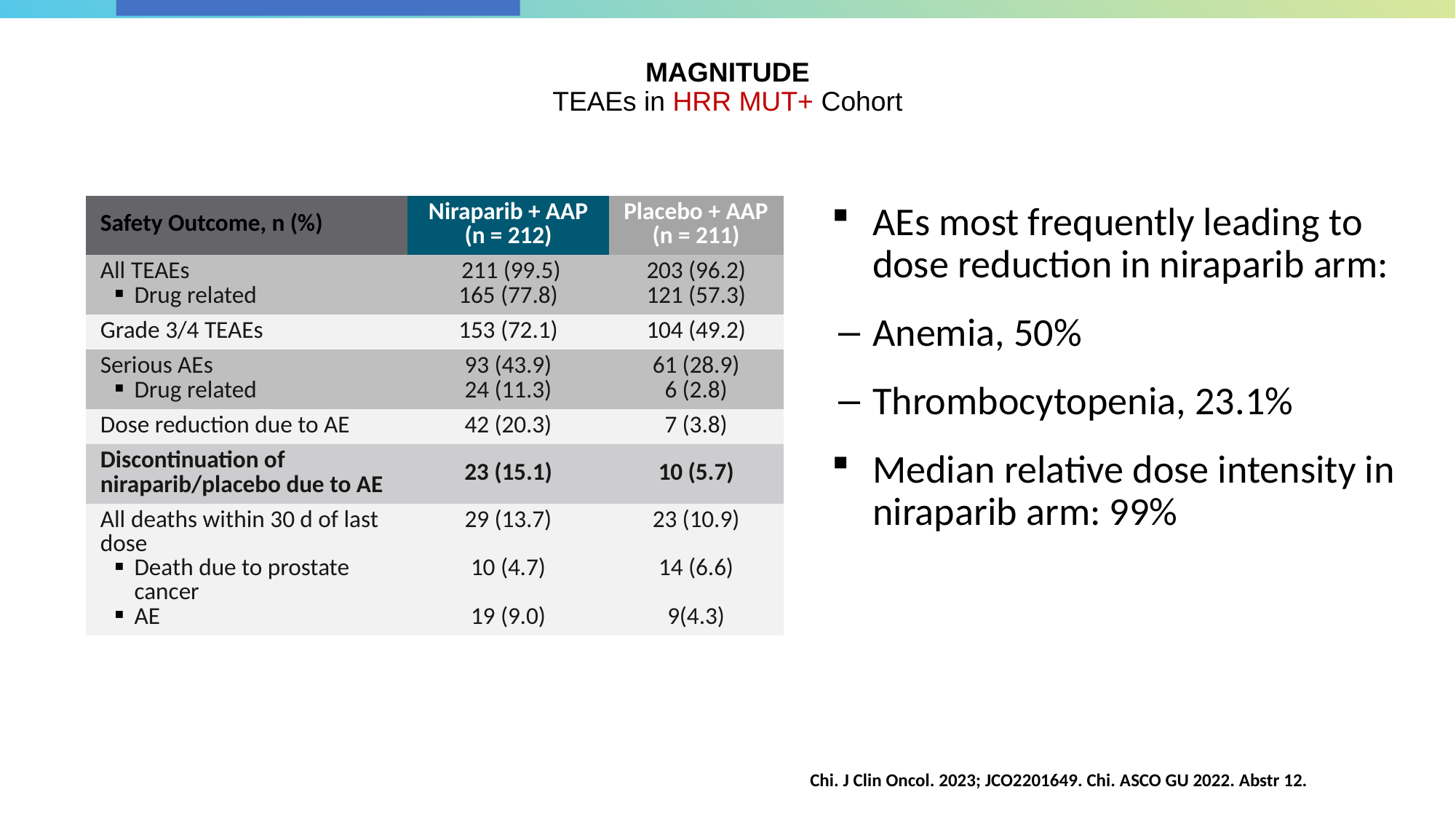

# MAGNITUDE TEAEs in HRR MUT+ Cohort
| Safety Outcome, n (%) | Niraparib + AAP (n = 212) | Placebo + AAP (n = 211) |
| --- | --- | --- |
| All TEAEs Drug related | 211 (99.5) 165 (77.8) | 203 (96.2) 121 (57.3) |
| Grade 3/4 TEAEs | 153 (72.1) | 104 (49.2) |
| Serious AEs Drug related | 93 (43.9) 24 (11.3) | 61 (28.9) 6 (2.8) |
| Dose reduction due to AE | 42 (20.3) | 7 (3.8) |
| Discontinuation of niraparib/placebo due to AE | 23 (15.1) | 10 (5.7) |
| All deaths within 30 d of last dose Death due to prostate cancer AE | 29 (13.7) 10 (4.7) 19 (9.0) | 23 (10.9) 14 (6.6) 9(4.3) |
AEs most frequently leading to dose reduction in niraparib arm:
Anemia, 50%
Thrombocytopenia, 23.1%
Median relative dose intensity in niraparib arm: 99%
Chi. J Clin Oncol. 2023; JCO2201649. Chi. ASCO GU 2022. Abstr 12.